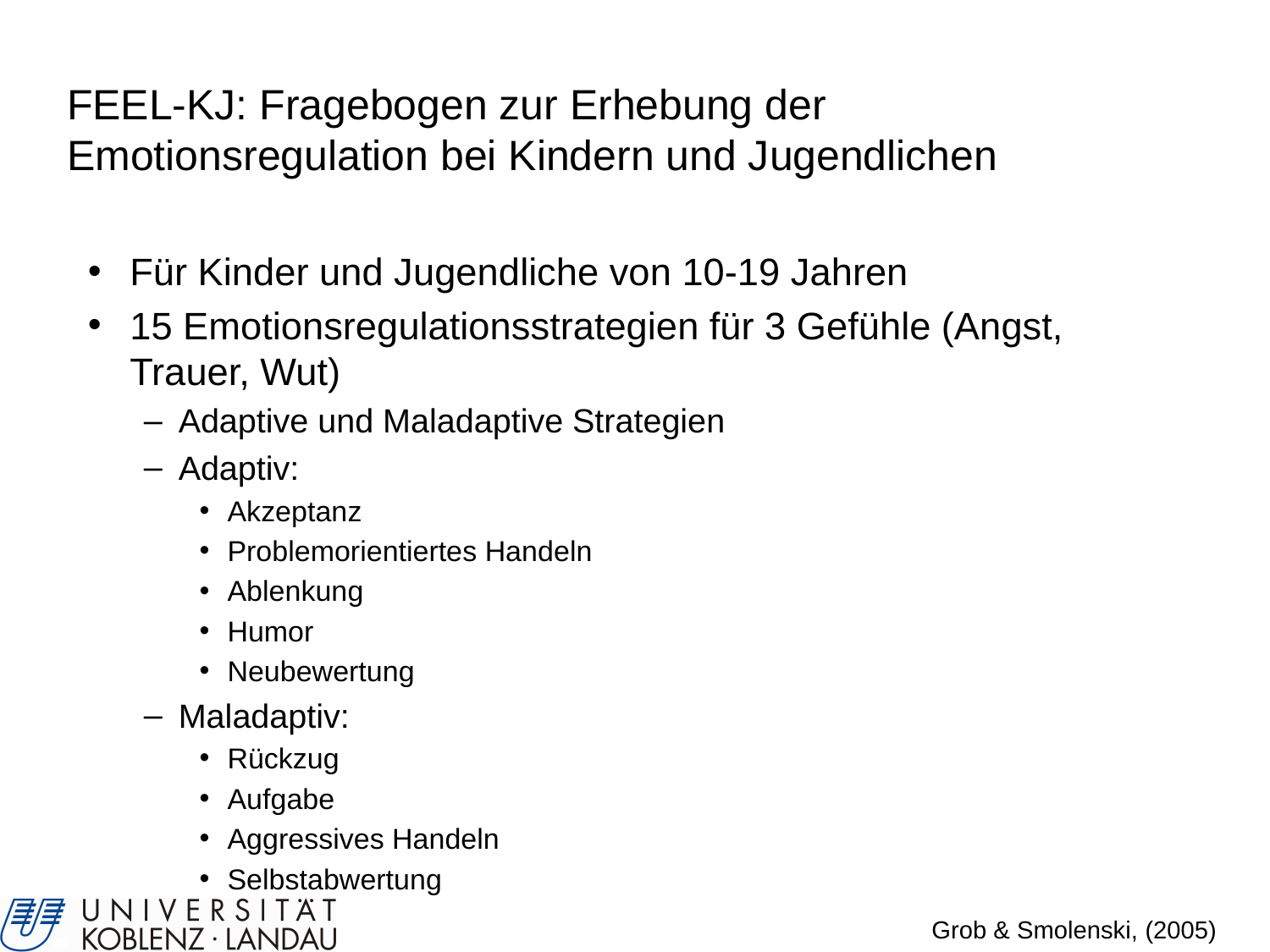

# FEEL-KJ: Fragebogen zur Erhebung der Emotionsregulation bei Kindern und Jugendlichen
Für Kinder und Jugendliche von 10-19 Jahren
15 Emotionsregulationsstrategien für 3 Gefühle (Angst, Trauer, Wut)
Adaptive und Maladaptive Strategien
Adaptiv:
Akzeptanz
Problemorientiertes Handeln
Ablenkung
Humor
Neubewertung
Maladaptiv:
Rückzug
Aufgabe
Aggressives Handeln
Selbstabwertung

Grob & Smolenski, (2005)